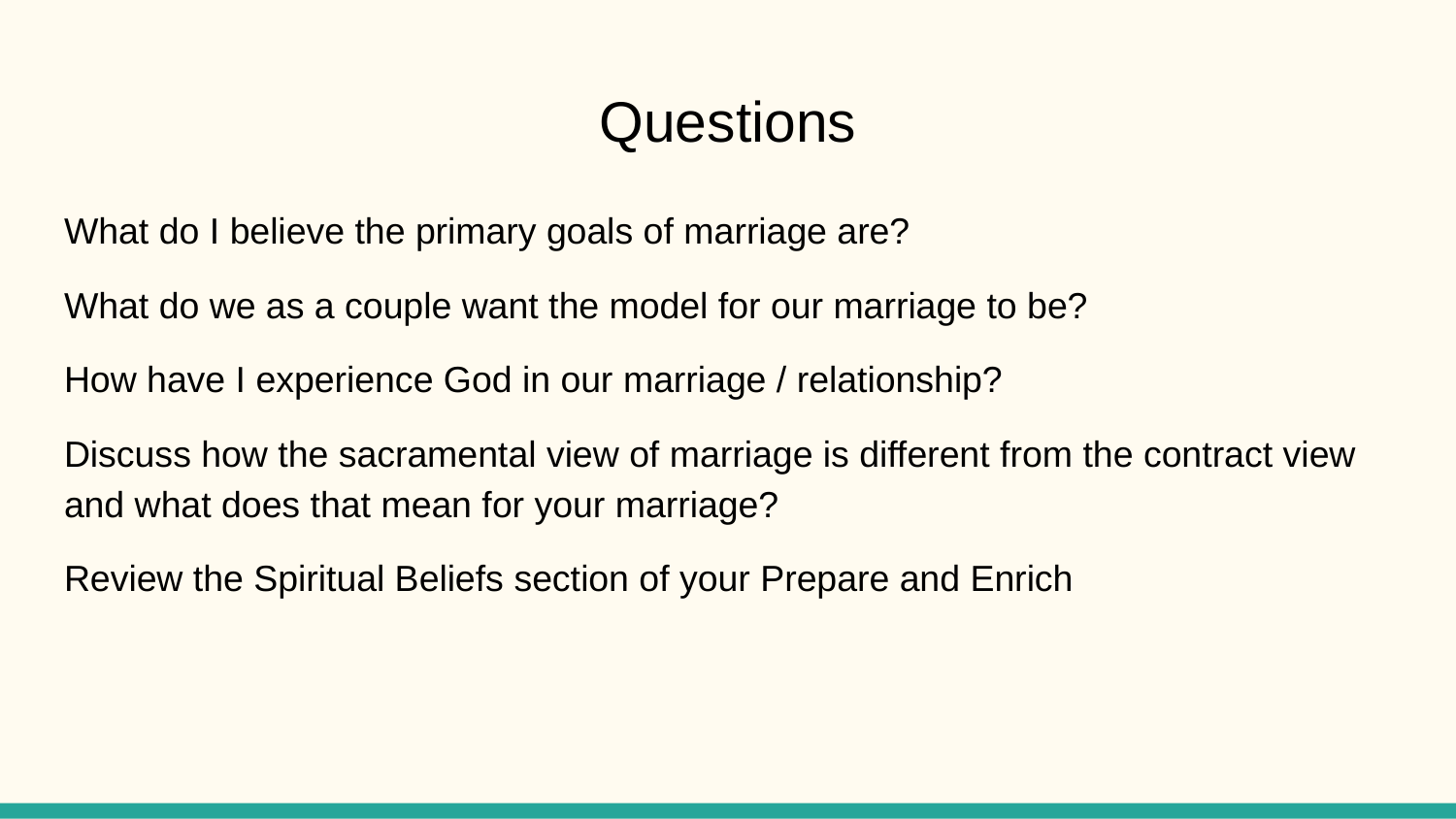

# Questions
What do I believe the primary goals of marriage are?
What do we as a couple want the model for our marriage to be?
How have I experience God in our marriage / relationship?
Discuss how the sacramental view of marriage is different from the contract view and what does that mean for your marriage?
Review the Spiritual Beliefs section of your Prepare and Enrich